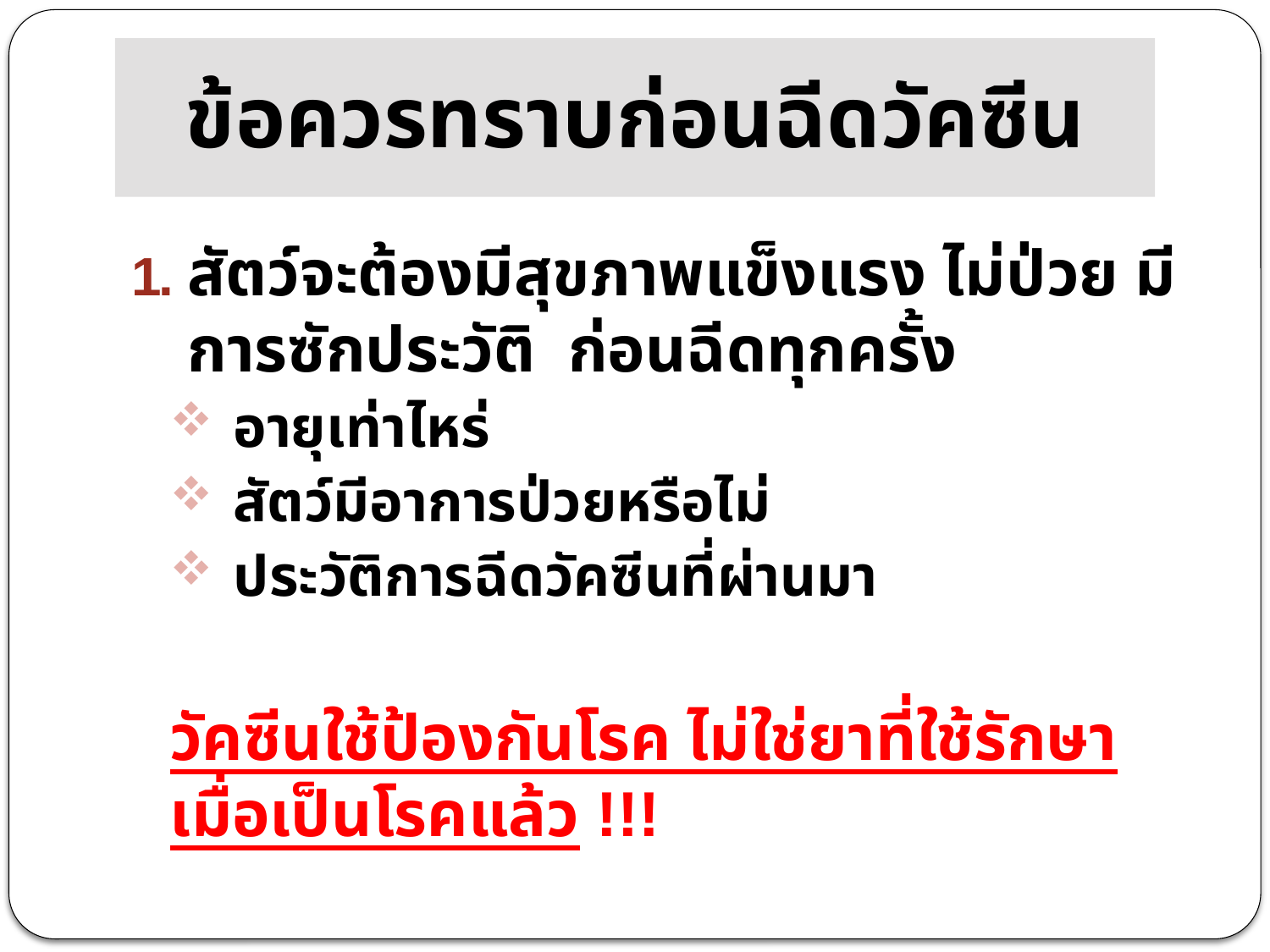

# ข้อควรทราบก่อนฉีดวัคซีน
สัตว์จะต้องมีสุขภาพแข็งแรง ไม่ป่วย มีการซักประวัติ  ก่อนฉีดทุกครั้ง
อายุเท่าไหร่
สัตว์มีอาการป่วยหรือไม่
ประวัติการฉีดวัคซีนที่ผ่านมา

วัคซีนใช้ป้องกันโรค ไม่ใช่ยาที่ใช้รักษาเมื่อเป็นโรคแล้ว !!!